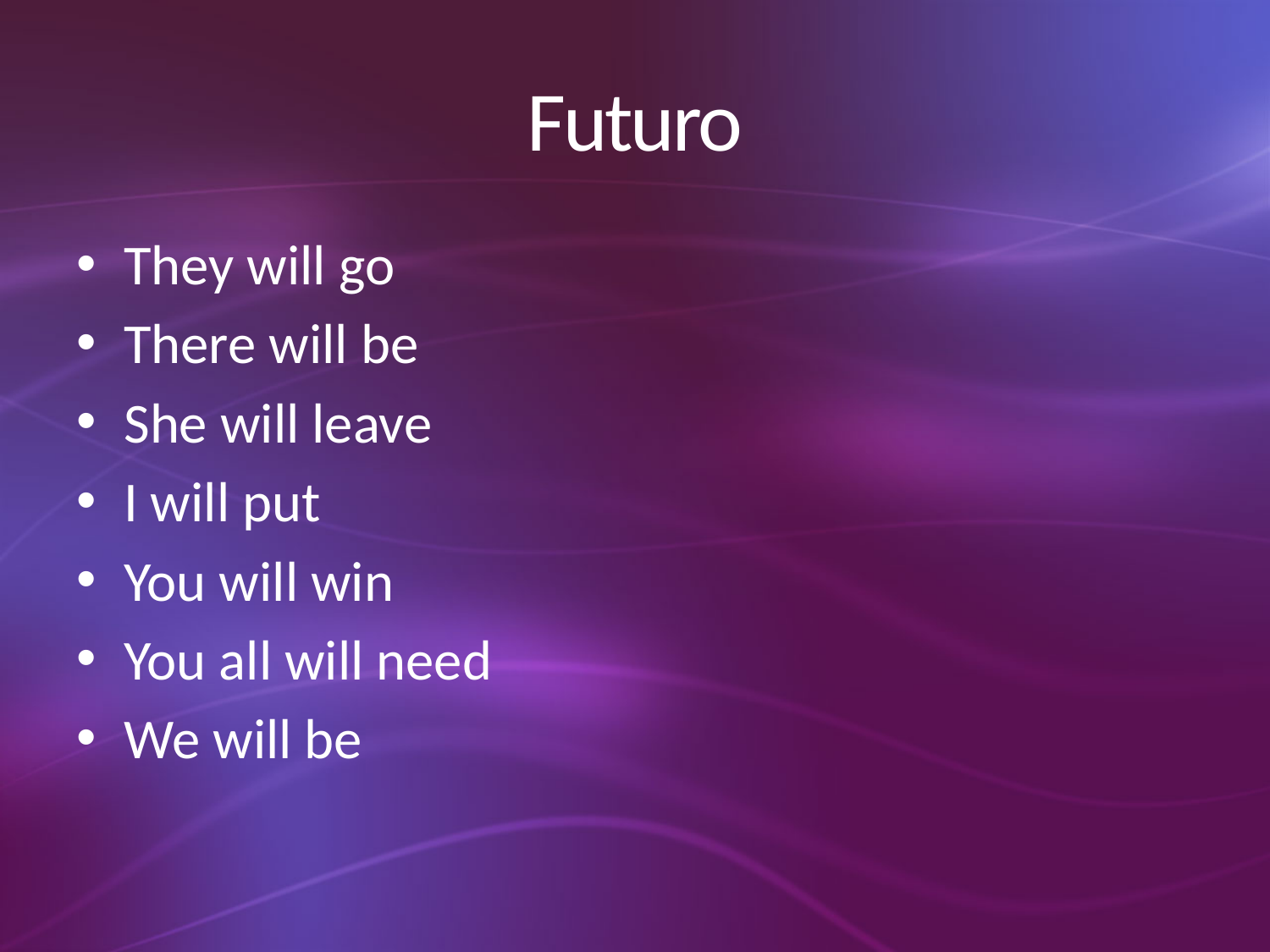

# Futuro
They will go
There will be
She will leave
I will put
You will win
You all will need
We will be